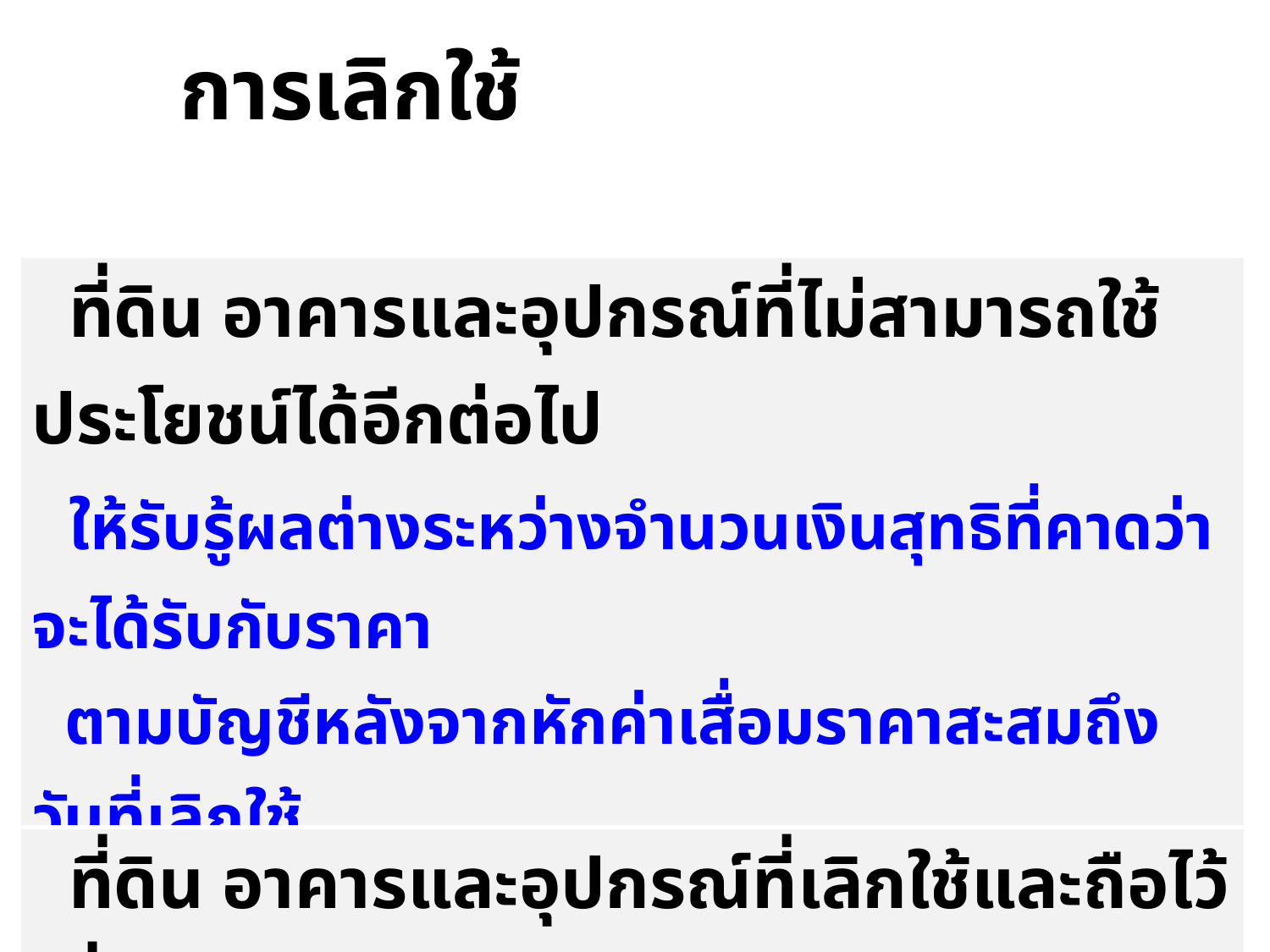

การเลิกใช้

| ที่ดิน อาคารและอุปกรณ์ที่ไม่สามารถใช้ประโยชน์ได้อีกต่อไป ให้รับรู้ผลต่างระหว่างจำนวนเงินสุทธิที่คาดว่าจะได้รับกับราคา ตามบัญชีหลังจากหักค่าเสื่อมราคาสะสมถึงวันที่เลิกใช้ เป็นรายได้ หรือค่าใช้จ่ายในปีที่มีการเลิกใช้ |
| --- |
| ที่ดิน อาคารและอุปกรณ์ที่เลิกใช้และถือไว้เพื่อรอจำหน่าย ให้คำนวณค่าเสื่อมราคาต่อไปจนกว่าจะสามารถจำหน่ายได้ |
48